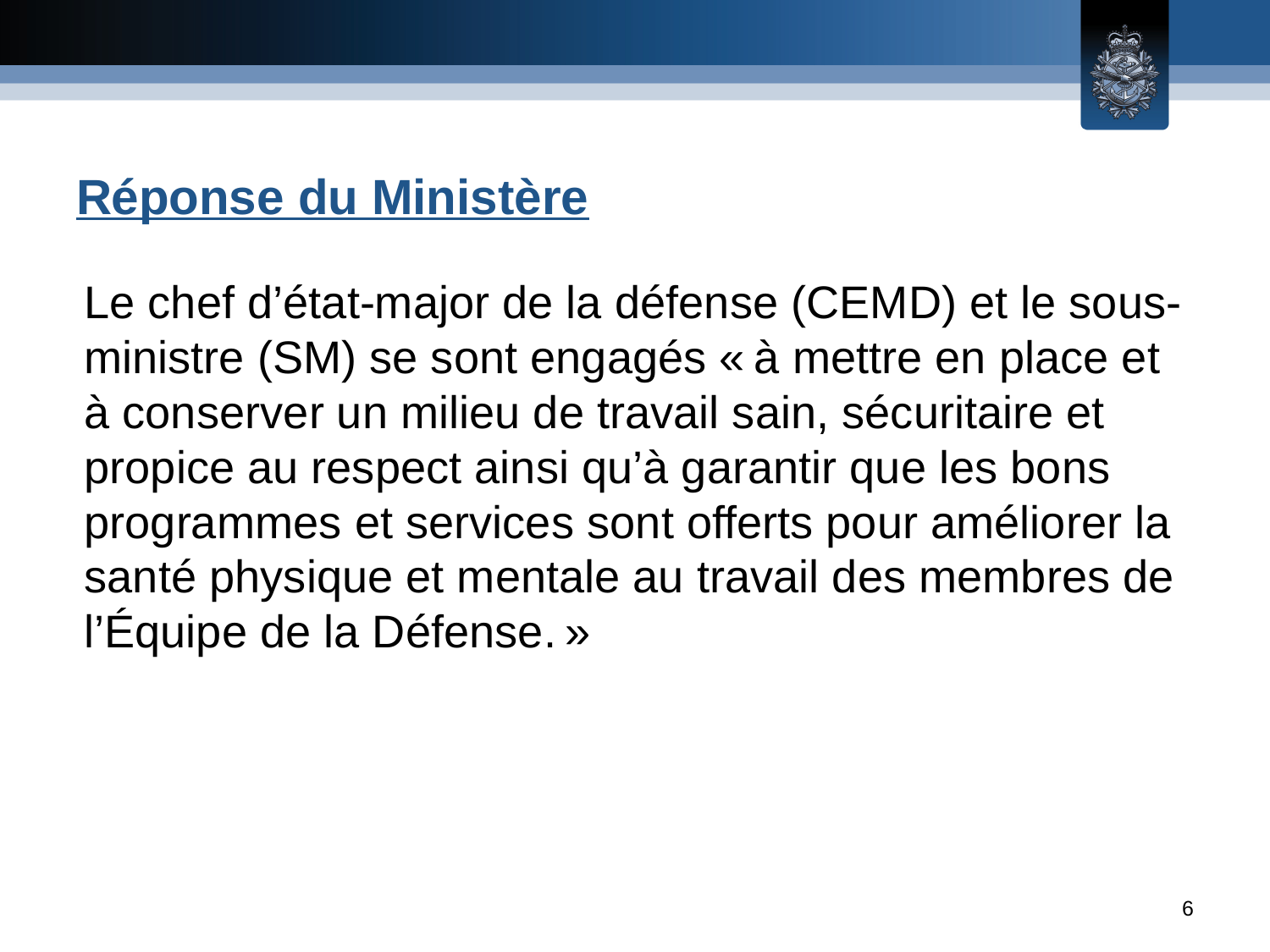

# Réponse du Ministère
Le chef d’état-major de la défense (CEMD) et le sous‐ministre (SM) se sont engagés « à mettre en place et à conserver un milieu de travail sain, sécuritaire et propice au respect ainsi qu’à garantir que les bons programmes et services sont offerts pour améliorer la santé physique et mentale au travail des membres de l’Équipe de la Défense. »

6